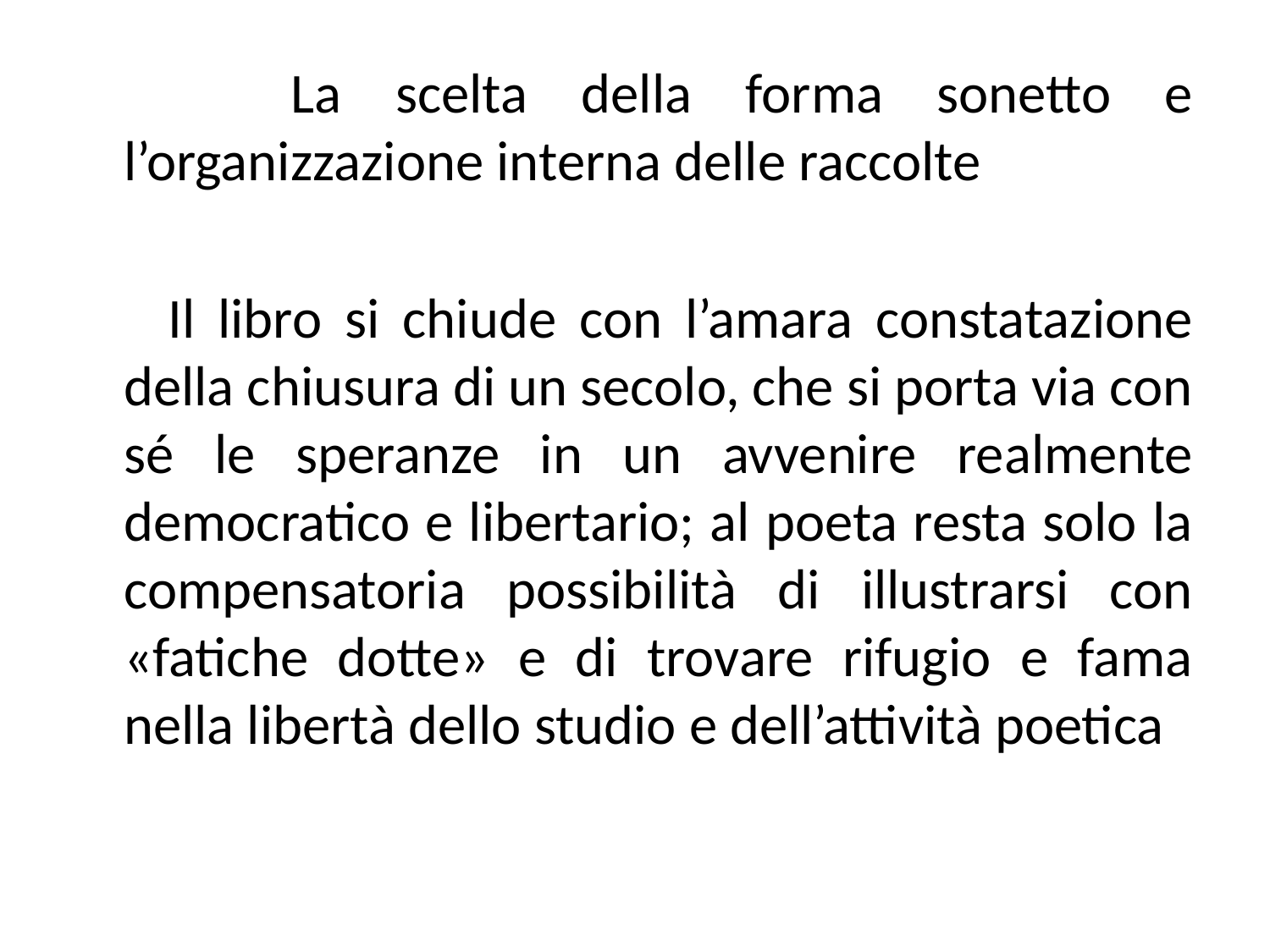

La scelta della forma sonetto e l’organizzazione interna delle raccolte

    Il libro si chiude con l’amara constatazione della chiusura di un secolo, che si porta via con sé le speranze in un avvenire realmente democratico e libertario; al poeta resta solo la compensatoria possibilità di illustrarsi con «fatiche dotte» e di trovare rifugio e fama nella libertà dello studio e dell’attività poetica